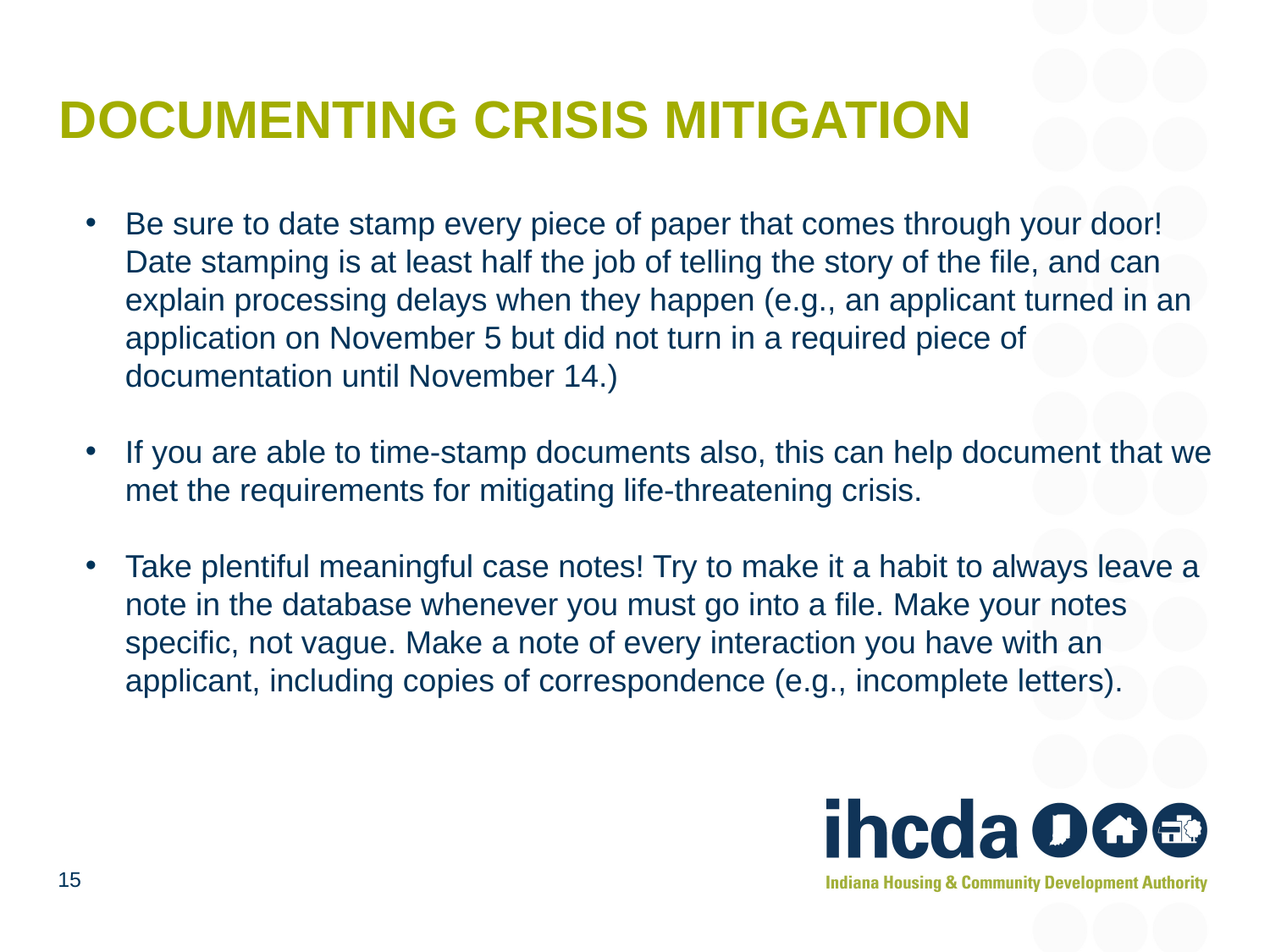

# Documenting Crisis Mitigation
Be sure to date stamp every piece of paper that comes through your door! Date stamping is at least half the job of telling the story of the file, and can explain processing delays when they happen (e.g., an applicant turned in an application on November 5 but did not turn in a required piece of documentation until November 14.)
If you are able to time-stamp documents also, this can help document that we met the requirements for mitigating life-threatening crisis.
Take plentiful meaningful case notes! Try to make it a habit to always leave a note in the database whenever you must go into a file. Make your notes specific, not vague. Make a note of every interaction you have with an applicant, including copies of correspondence (e.g., incomplete letters).
15